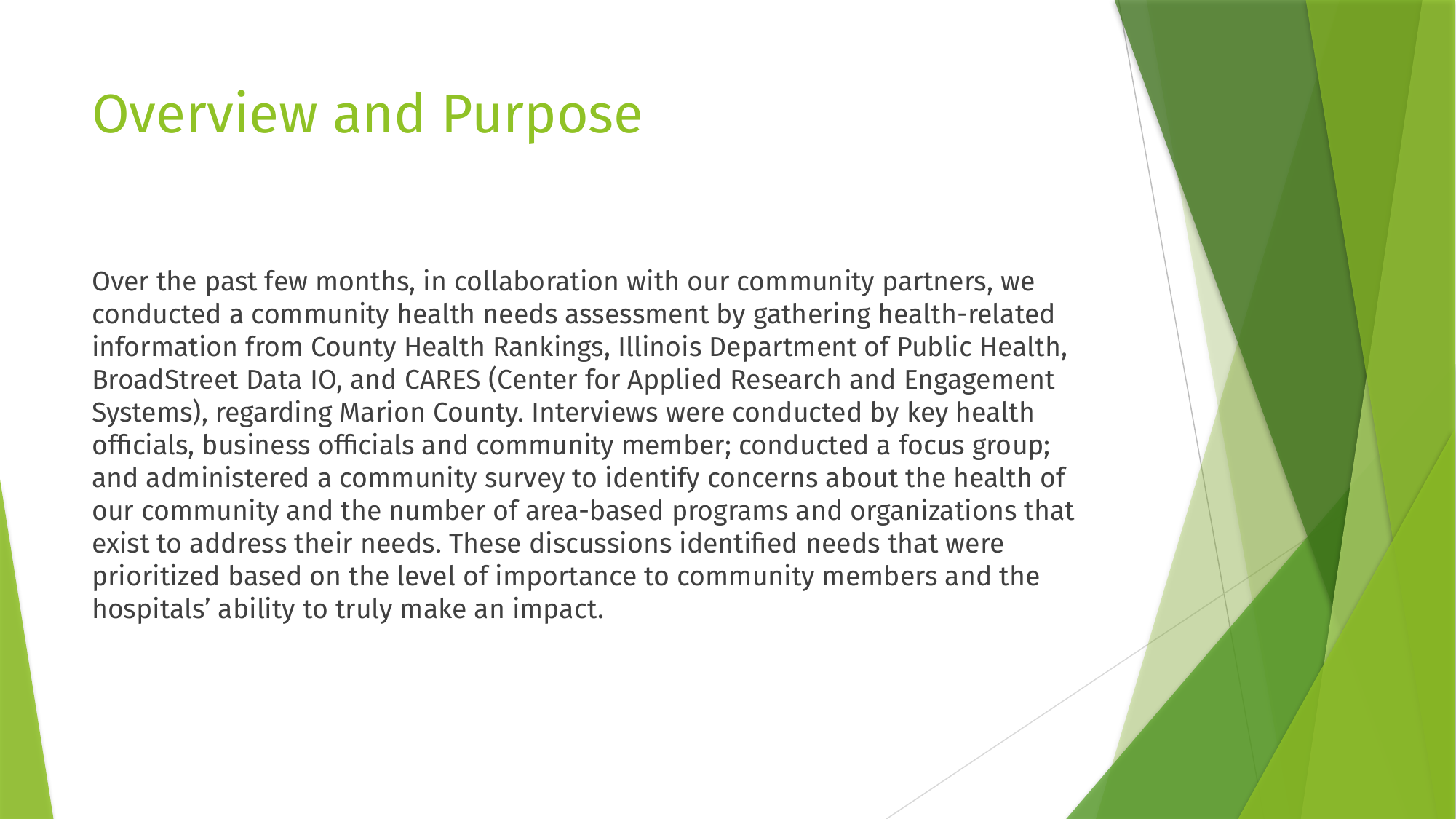

# Overview and Purpose
Over the past few months, in collaboration with our community partners, we conducted a community health needs assessment by gathering health-related information from County Health Rankings, Illinois Department of Public Health, BroadStreet Data IO, and CARES (Center for Applied Research and Engagement Systems), regarding Marion County. Interviews were conducted by key health officials, business officials and community member; conducted a focus group; and administered a community survey to identify concerns about the health of our community and the number of area-based programs and organizations that exist to address their needs. These discussions identified needs that were prioritized based on the level of importance to community members and the hospitals’ ability to truly make an impact.